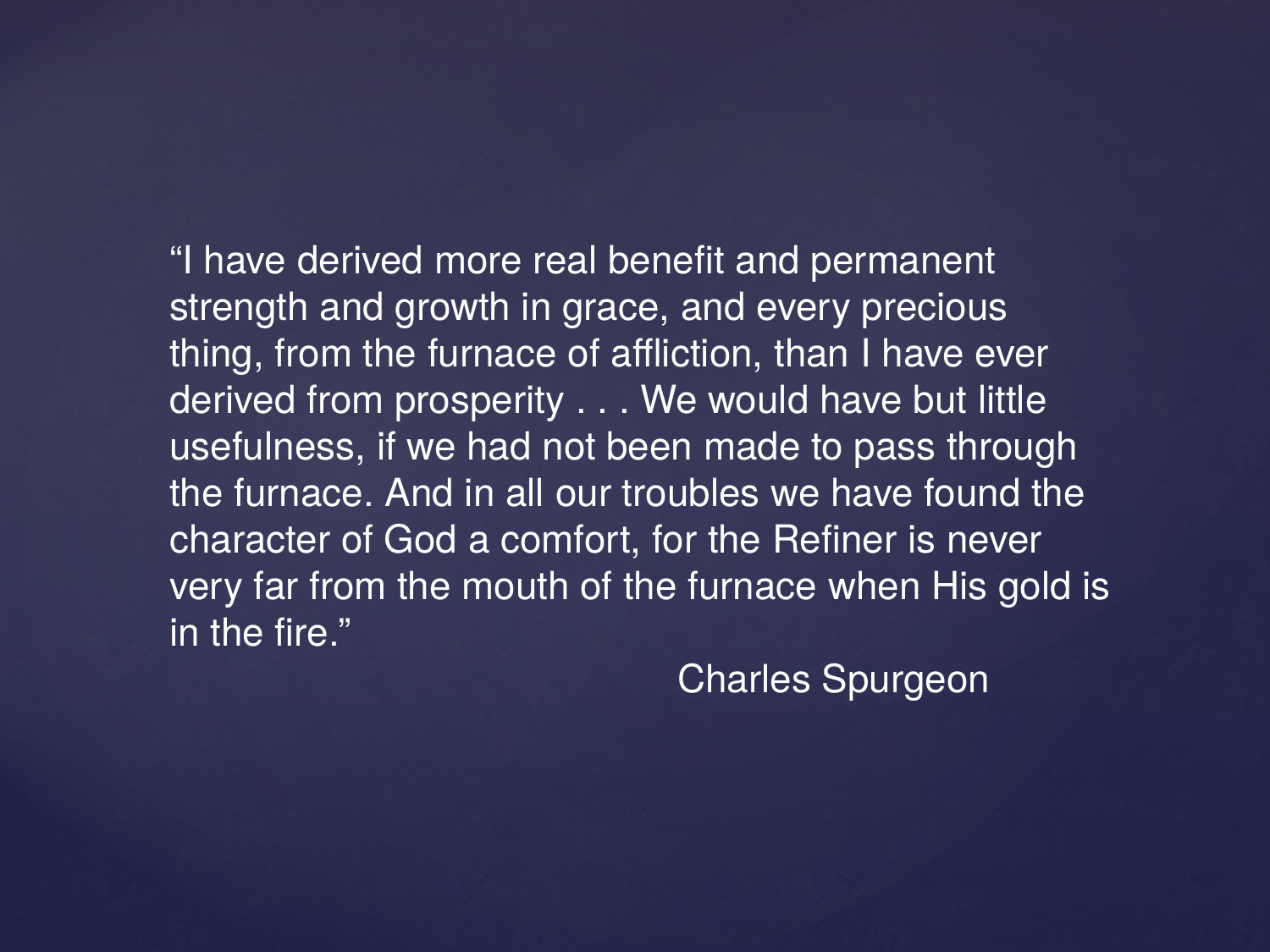

“I have derived more real benefit and permanent strength and growth in grace, and every precious thing, from the furnace of affliction, than I have ever derived from prosperity . . . We would have but little usefulness, if we had not been made to pass through the furnace. And in all our troubles we have found the character of God a comfort, for the Refiner is never very far from the mouth of the furnace when His gold is in the fire.”
				Charles Spurgeon